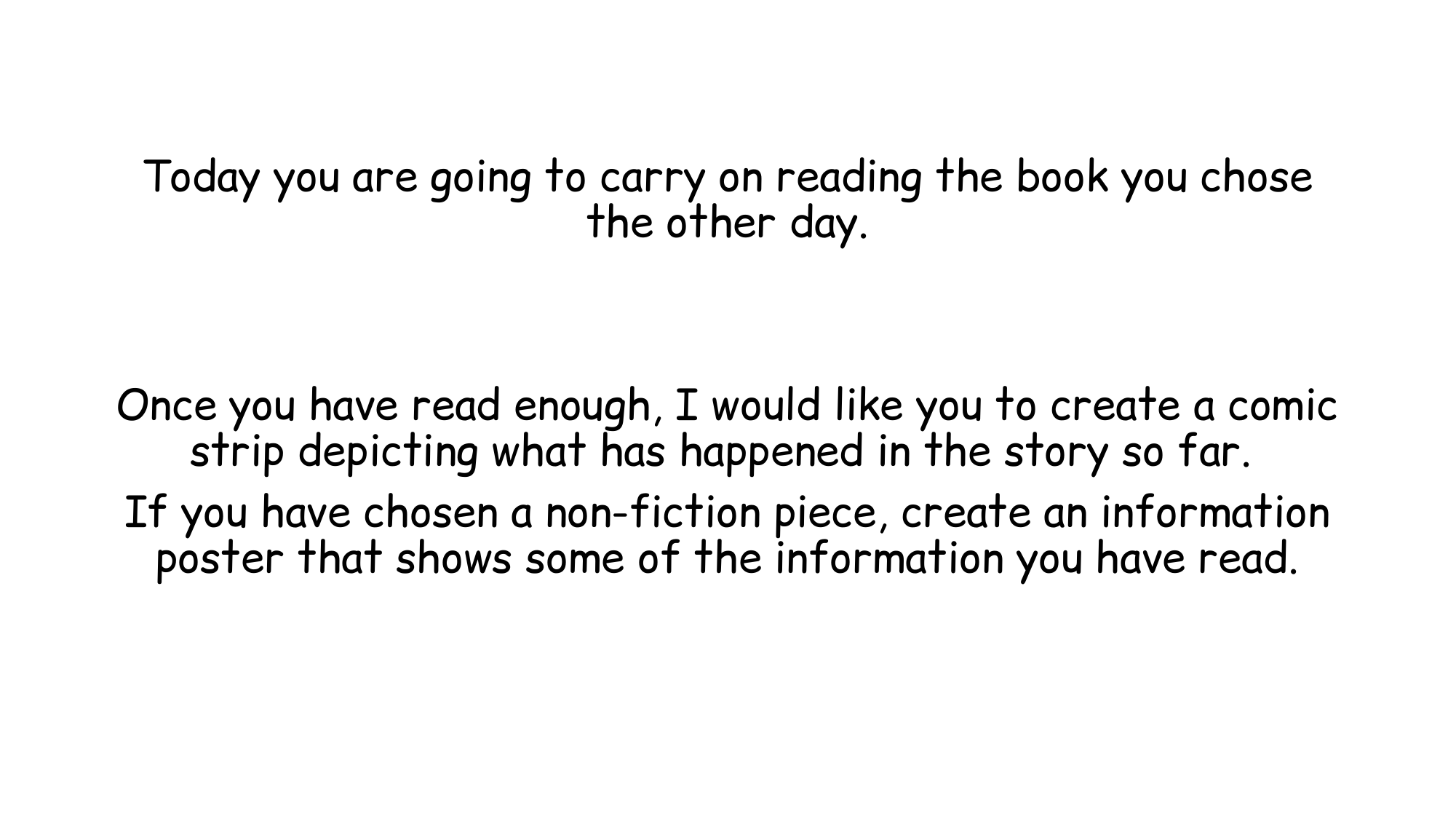

Today you are going to carry on reading the book you chose the other day.

Once you have read enough, I would like you to create a comic strip depicting what has happened in the story so far.
If you have chosen a non-fiction piece, create an information poster that shows some of the information you have read.